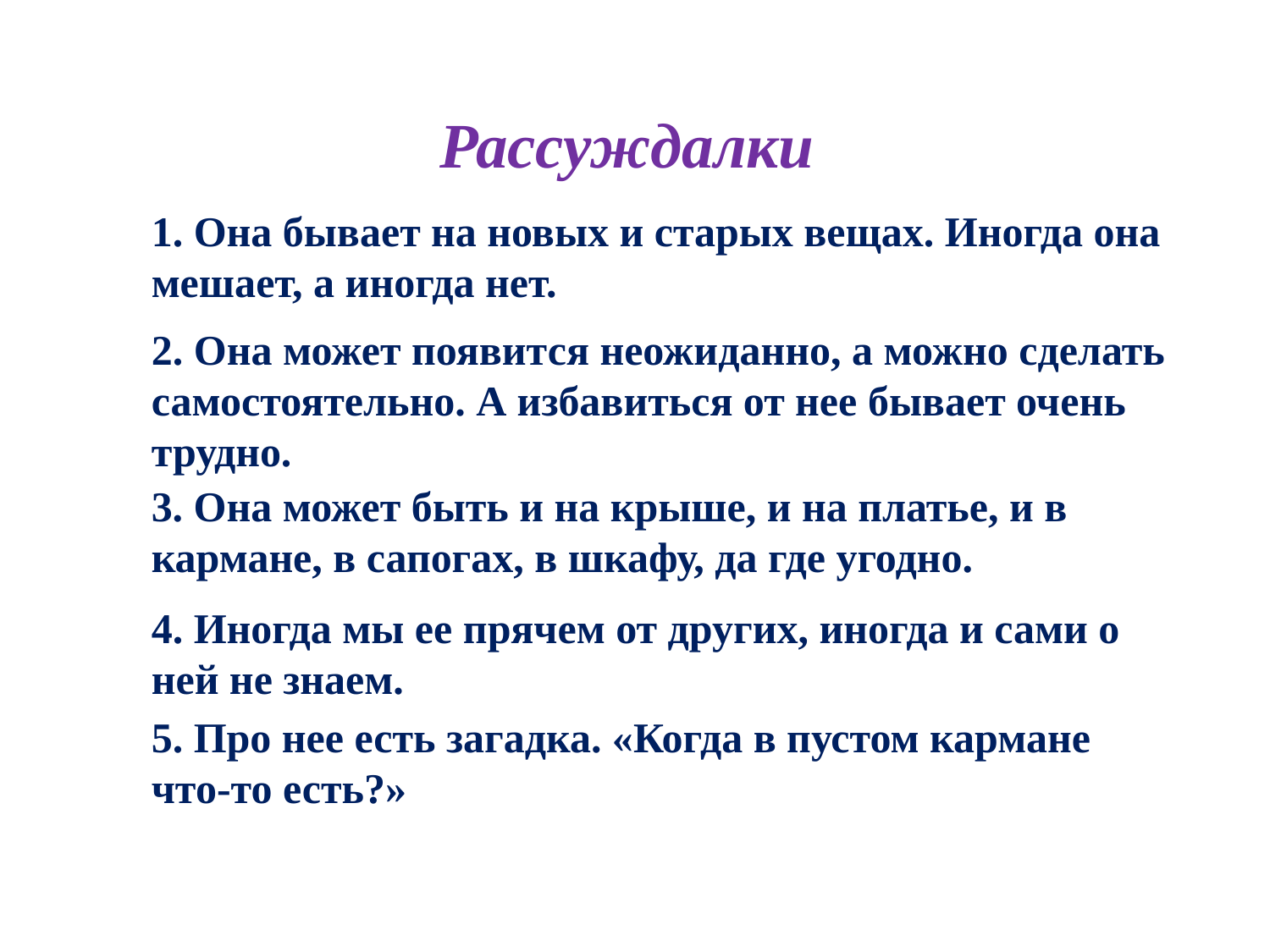

# Рассуждалки
1. Она бывает на новых и старых вещах. Иногда она мешает, а иногда нет.

2. Она может появится неожиданно, а можно сделать самостоятельно. А избавиться от нее бывает очень трудно.
3. Она может быть и на крыше, и на платье, и в кармане, в сапогах, в шкафу, да где угодно.
4. Иногда мы ее прячем от других, иногда и сами о ней не знаем.
5. Про нее есть загадка. «Когда в пустом кармане что-то есть?»